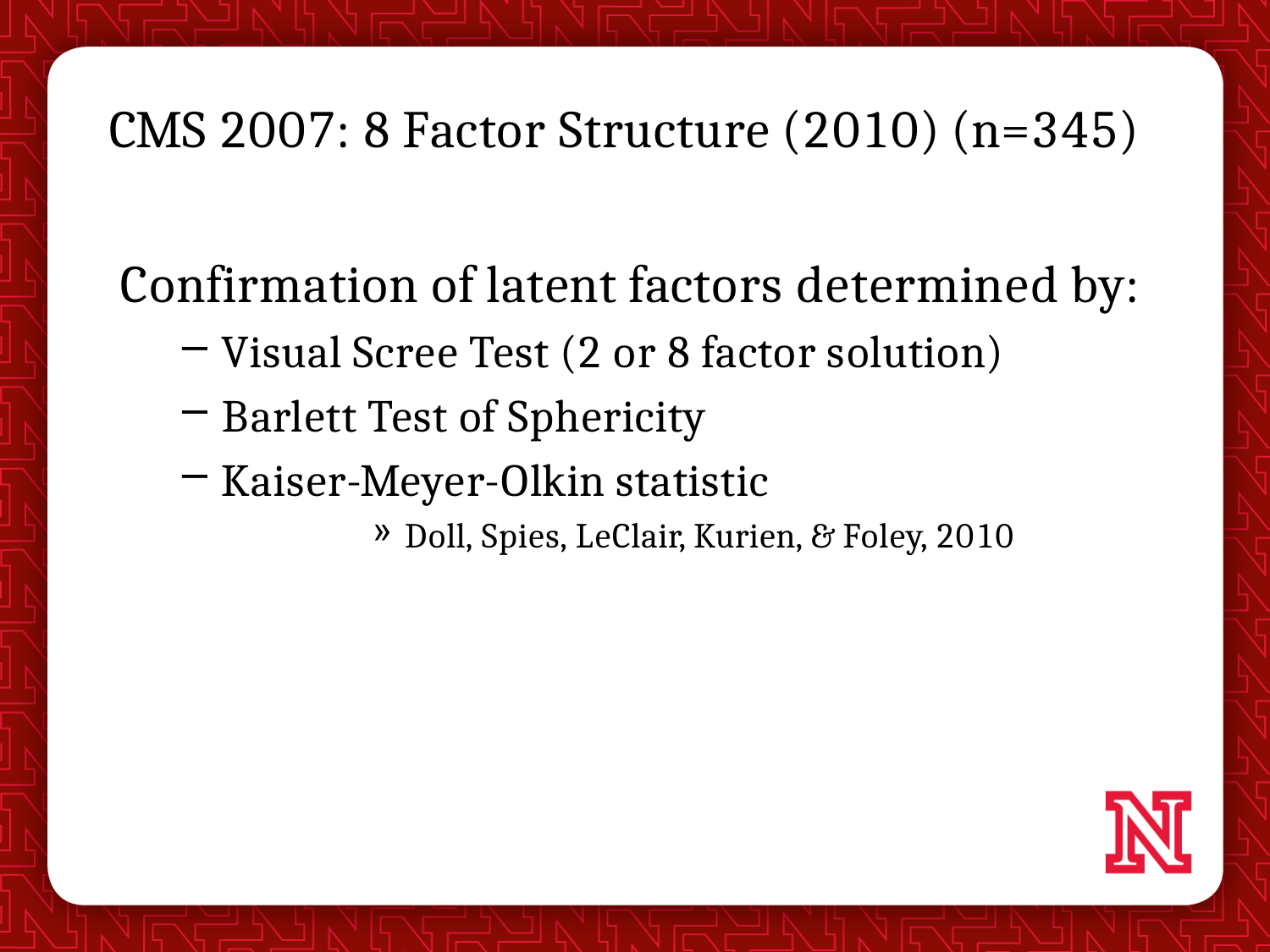

# CMS 2007: 8 Factor Structure (2010) (n=345)
Confirmation of latent factors determined by:
Visual Scree Test (2 or 8 factor solution)
Barlett Test of Sphericity
Kaiser-Meyer-Olkin statistic
Doll, Spies, LeClair, Kurien, & Foley, 2010